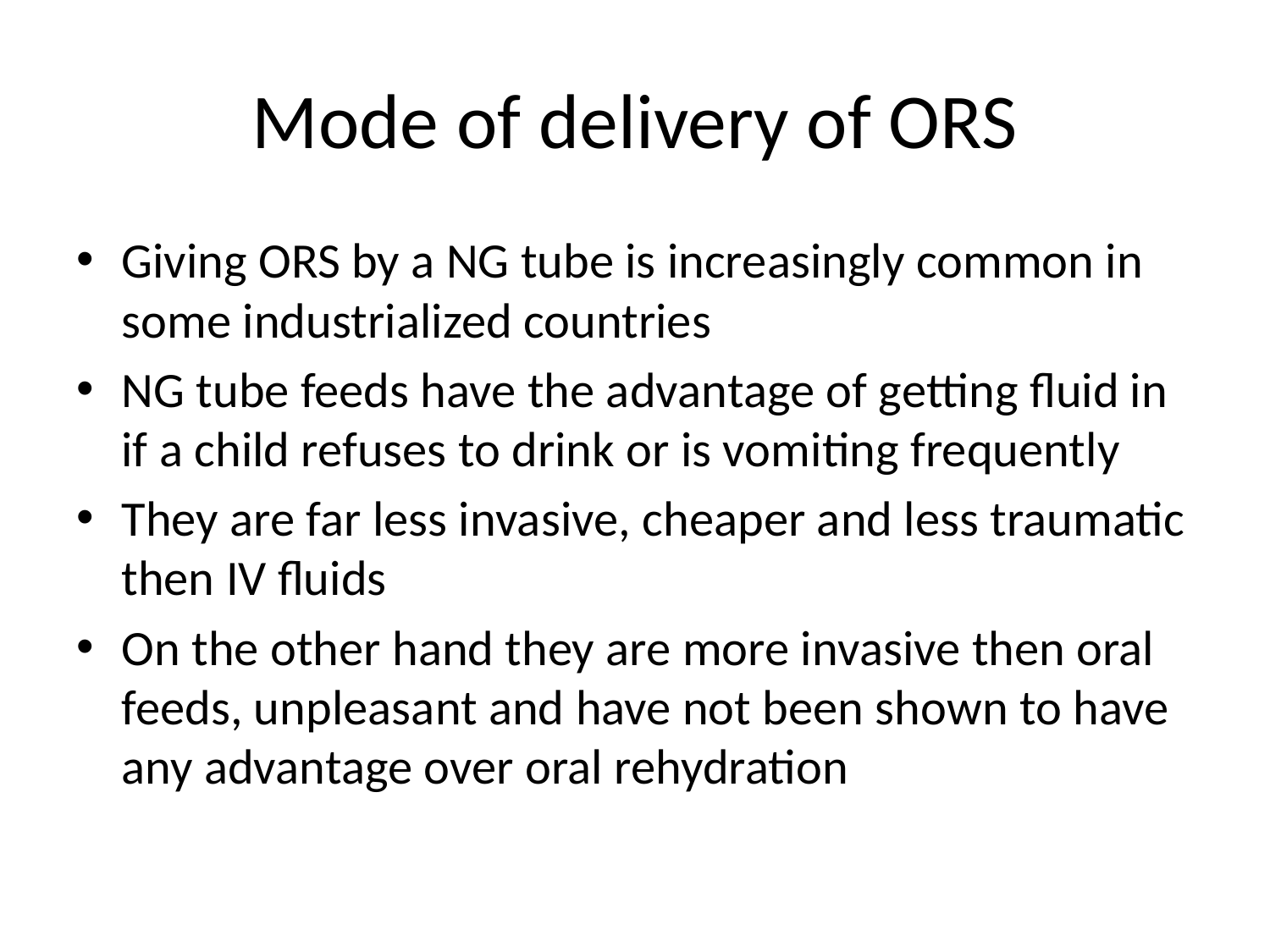

# Mode of delivery of ORS
Giving ORS by a NG tube is increasingly common in some industrialized countries
NG tube feeds have the advantage of getting fluid in if a child refuses to drink or is vomiting frequently
They are far less invasive, cheaper and less traumatic then IV fluids
On the other hand they are more invasive then oral feeds, unpleasant and have not been shown to have any advantage over oral rehydration